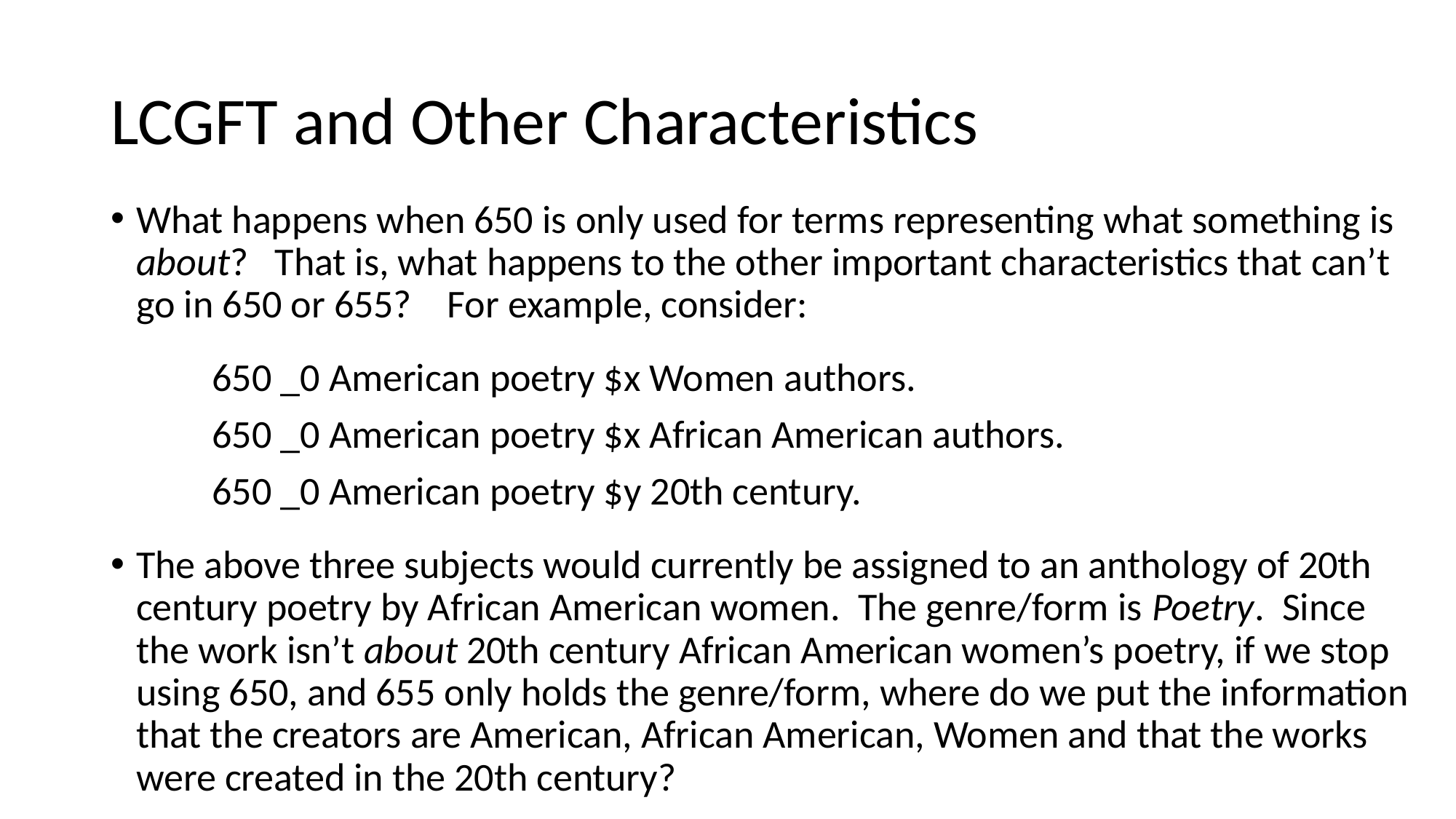

# LCGFT and Other Characteristics
What happens when 650 is only used for terms representing what something is about?   That is, what happens to the other important characteristics that can’t go in 650 or 655?    For example, consider:
	650 _0 American poetry $x Women authors.
	650 _0 American poetry $x African American authors.
	650 _0 American poetry $y 20th century.
The above three subjects would currently be assigned to an anthology of 20th century poetry by African American women.  The genre/form is Poetry.  Since the work isn’t about 20th century African American women’s poetry, if we stop using 650, and 655 only holds the genre/form, where do we put the information that the creators are American, African American, Women and that the works were created in the 20th century?